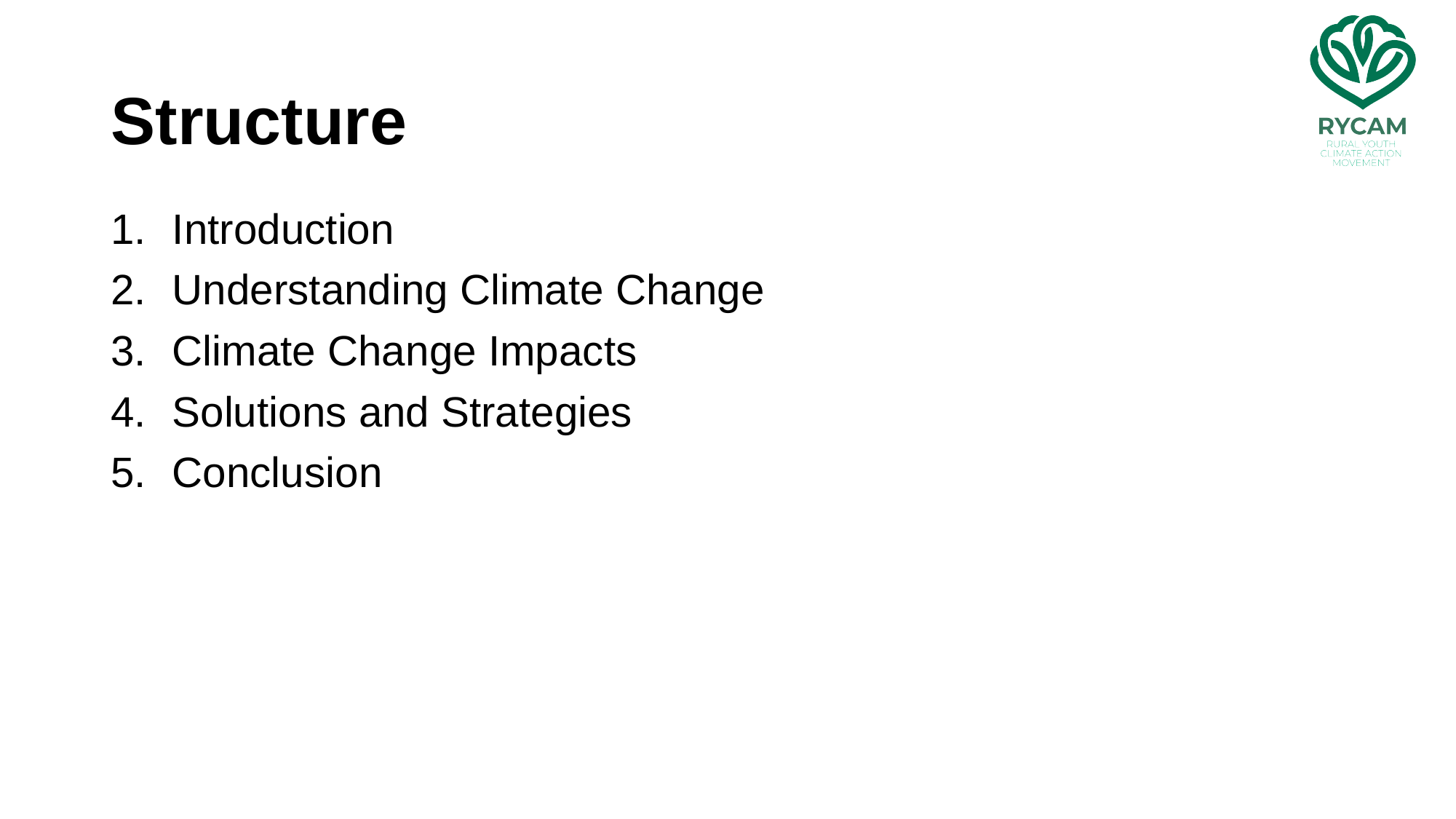

# Structure
Introduction
Understanding Climate Change
Climate Change Impacts
Solutions and Strategies
Conclusion